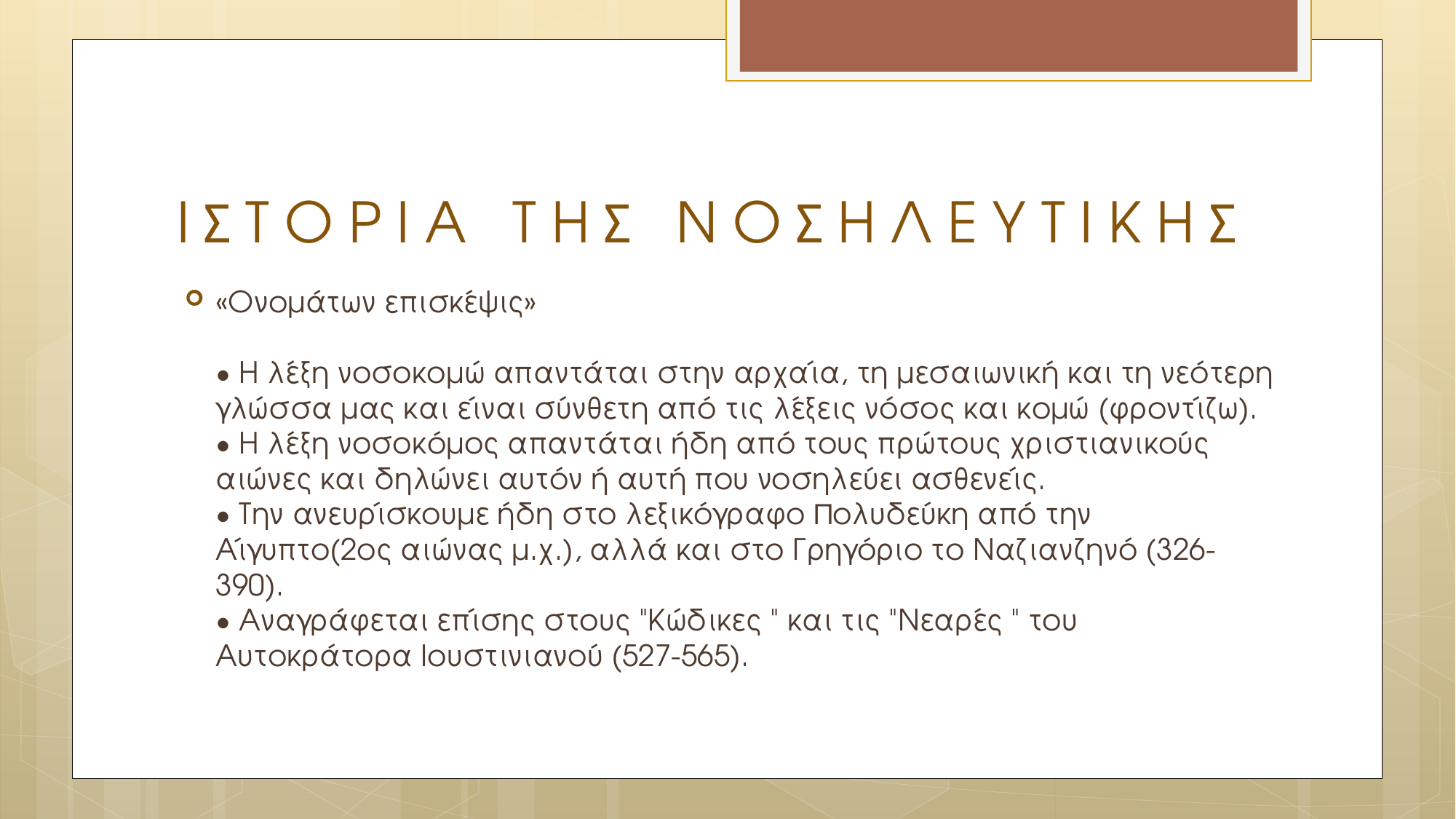

# Ι Σ Τ Ο Ρ Ι Α   Τ Η Σ   Ν Ο Σ Η Λ Ε Υ Τ Ι Κ Η Σ
«Ονομάτων επισκέψις»
• Η λέξη νοσοκομώ απαντάται στην αρχαία, τη μεσαιωνική και τη νεότερη γλώσσα μας και είναι σύνθετη από τις λέξεις νόσος και κομώ (φροντίζω).
• Η λέξη νοσοκόμος απαντάται ήδη από τους πρώτους χριστιανικούς αιώνες και δηλώνει αυτόν ή αυτή που νοσηλεύει ασθενείς.
• Την ανευρίσκουμε ήδη στο λεξικόγραφο Πολυδεύκη από την Αίγυπτο(2ος αιώνας μ.χ.), αλλά και στο Γρηγόριο το Ναζιανζηνό (326-390).
• Αναγράφεται επίσης στους "Κώδικες " και τις "Νεαρές " του Αυτοκράτορα Ιουστινιανού (527-565).